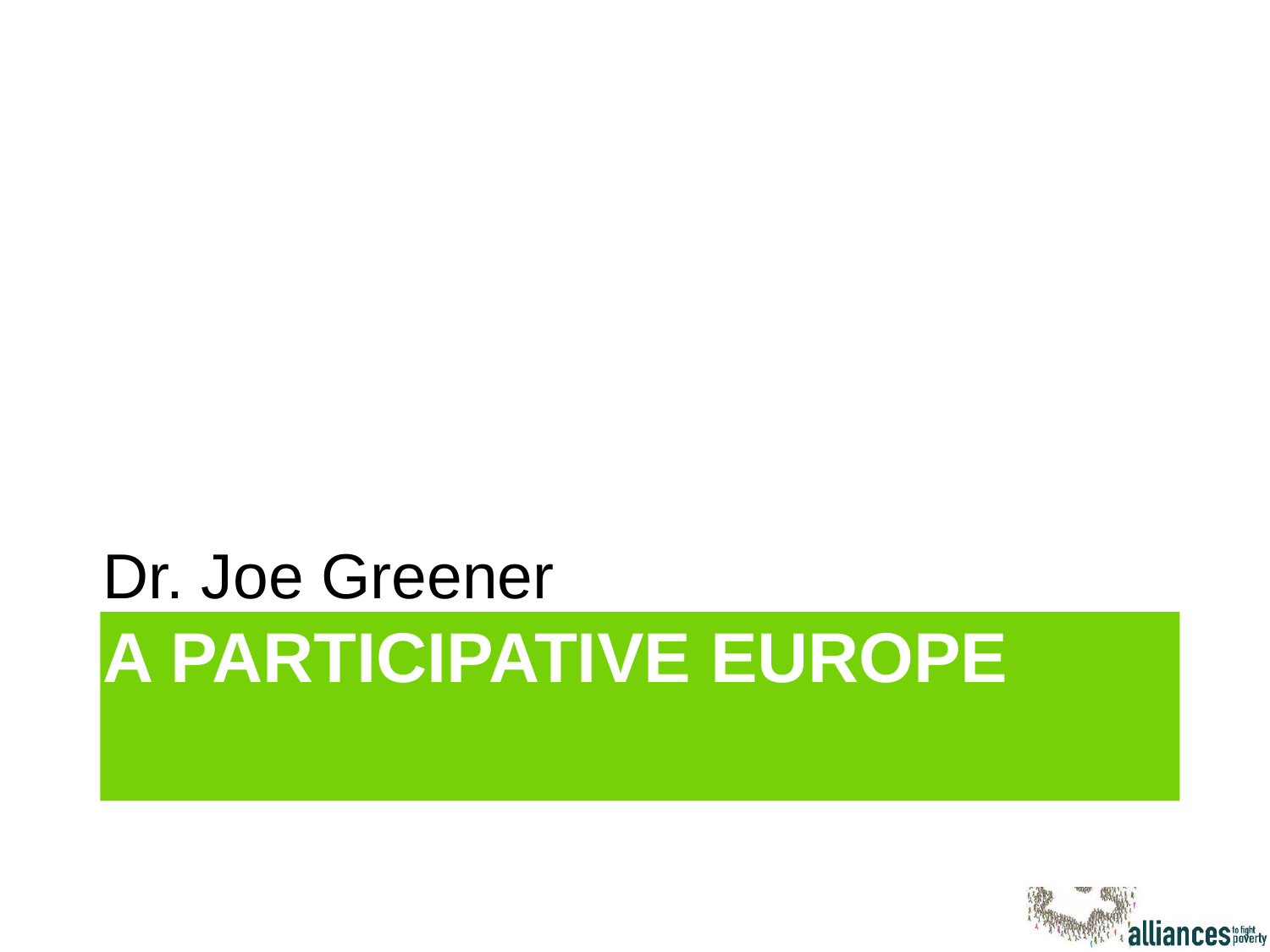

Dr. Joe Greener
# A participative Europe